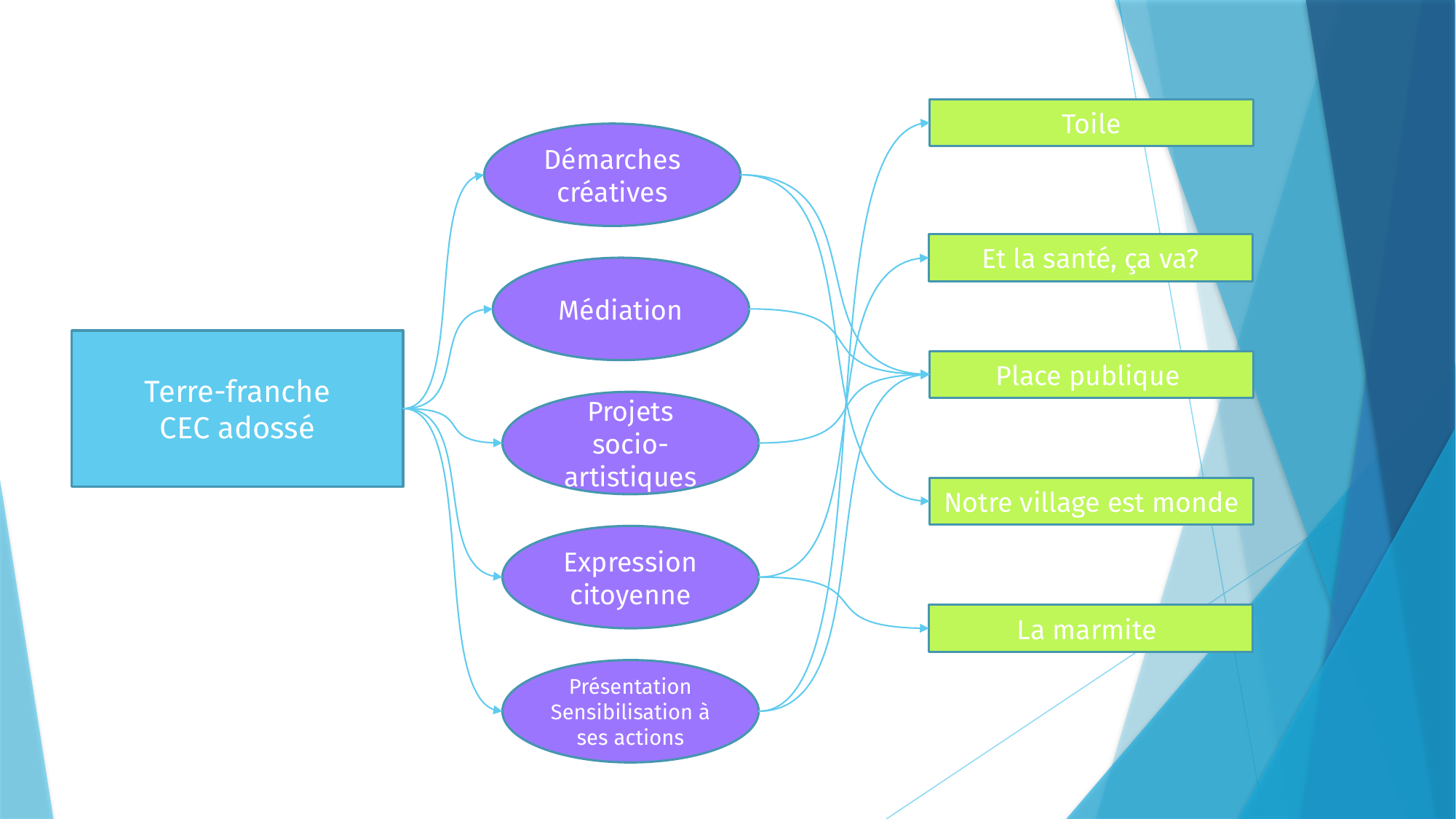

Toile
Démarches créatives
Et la santé, ça va?
Médiation
Terre-franche
CEC adossé
Place publique
Projets socio-artistiques
Notre village est monde
Expression citoyenne
La marmite
Présentation
Sensibilisation à ses actions